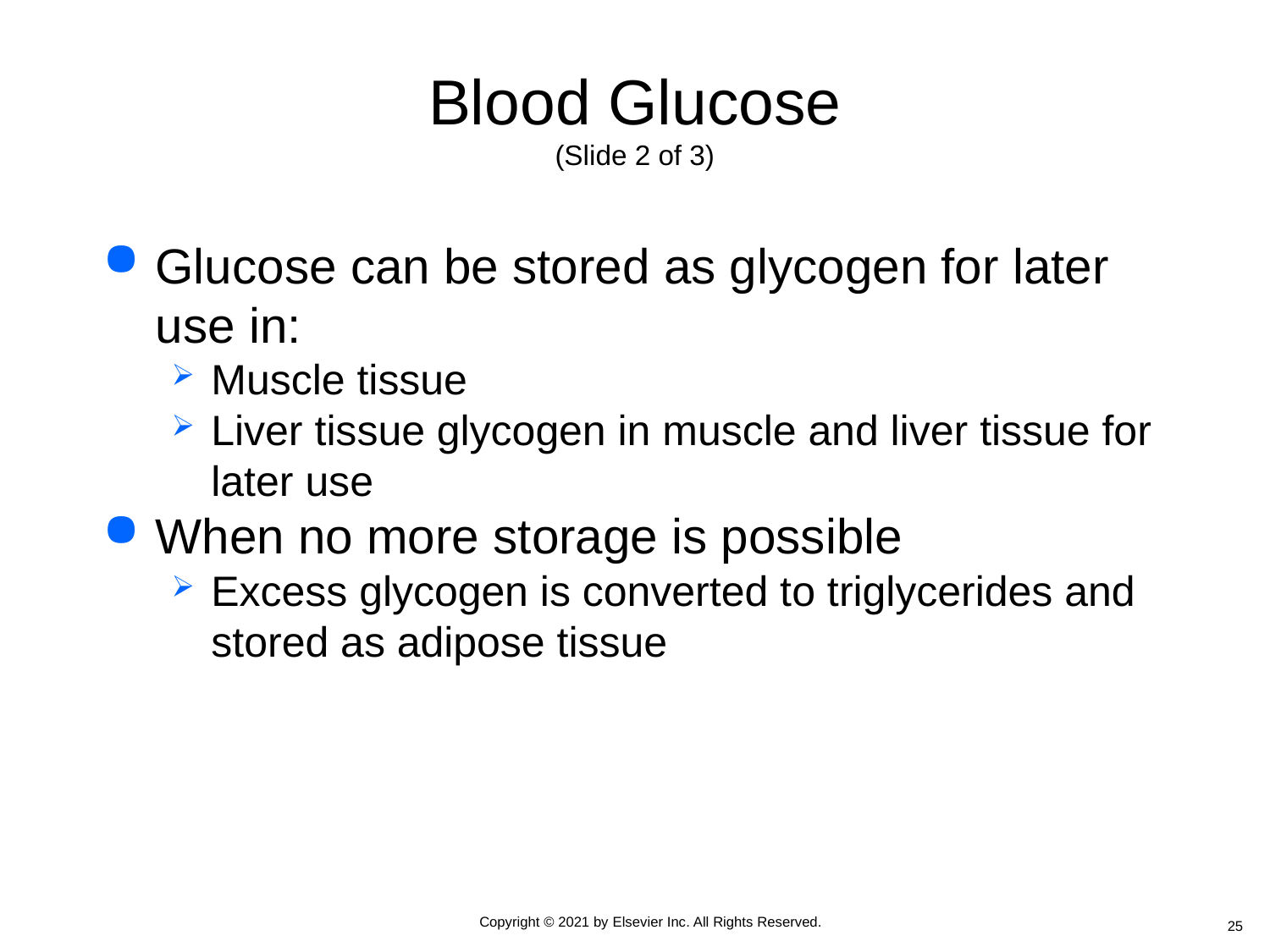

# Blood Glucose (Slide 2 of 3)
Glucose can be stored as glycogen for later use in:
Muscle tissue
Liver tissue glycogen in muscle and liver tissue for later use
When no more storage is possible
Excess glycogen is converted to triglycerides and stored as adipose tissue

25